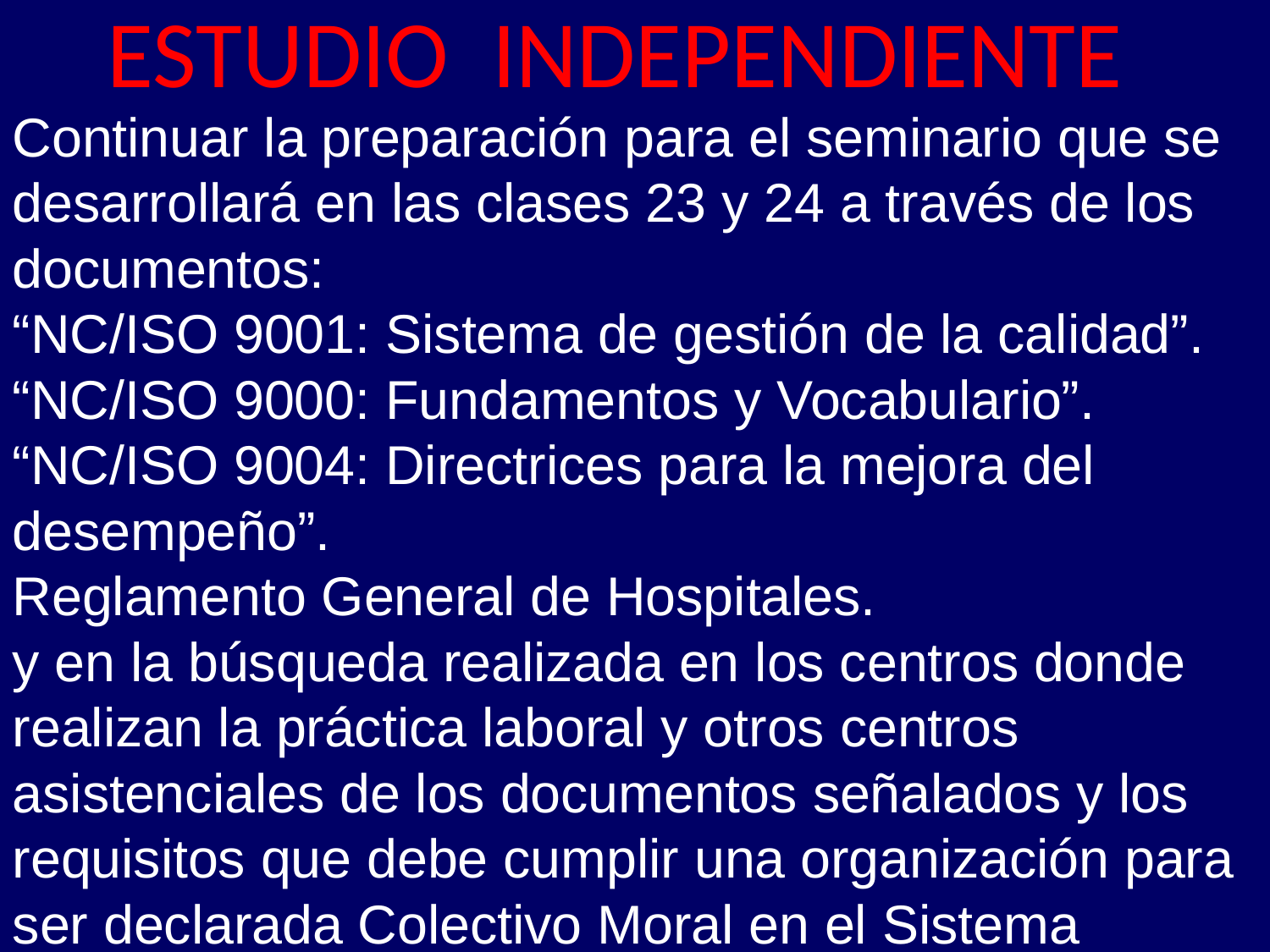

ESTUDIO  INDEPENDIENTE
Continuar la preparación para el seminario que se desarrollará en las clases 23 y 24 a través de los documentos:
“NC/ISO 9001: Sistema de gestión de la calidad”.
“NC/ISO 9000: Fundamentos y Vocabulario”.
“NC/ISO 9004: Directrices para la mejora del desempeño”.
Reglamento General de Hospitales.
y en la búsqueda realizada en los centros donde realizan la práctica laboral y otros centros asistenciales de los documentos señalados y los requisitos que debe cumplir una organización para ser declarada Colectivo Moral en el Sistema Nacional de Salud.